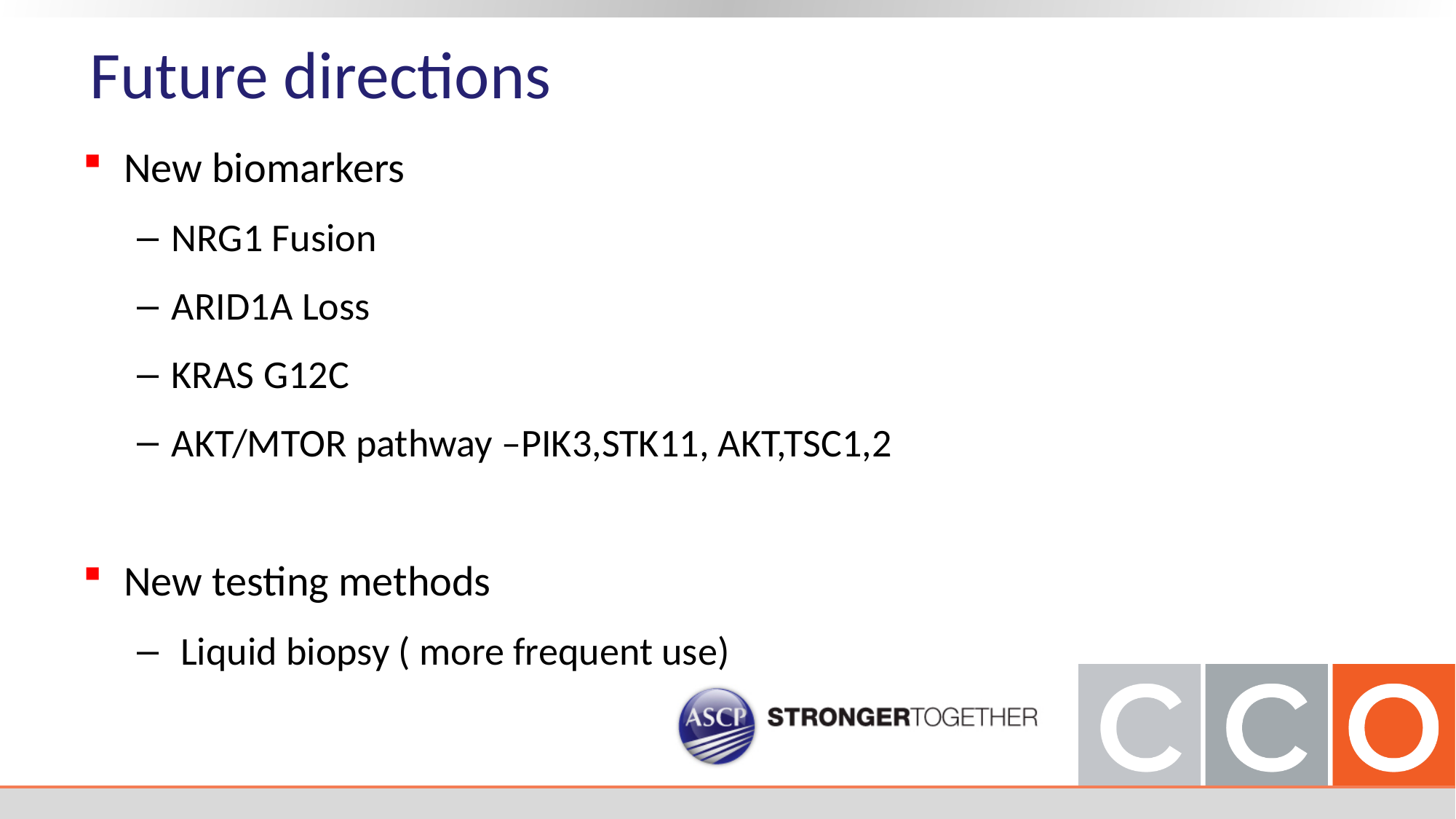

Future directions
New biomarkers
NRG1 Fusion
ARID1A Loss
KRAS G12C
AKT/MTOR pathway –PIK3,STK11, AKT,TSC1,2

New testing methods
 Liquid biopsy ( more frequent use)